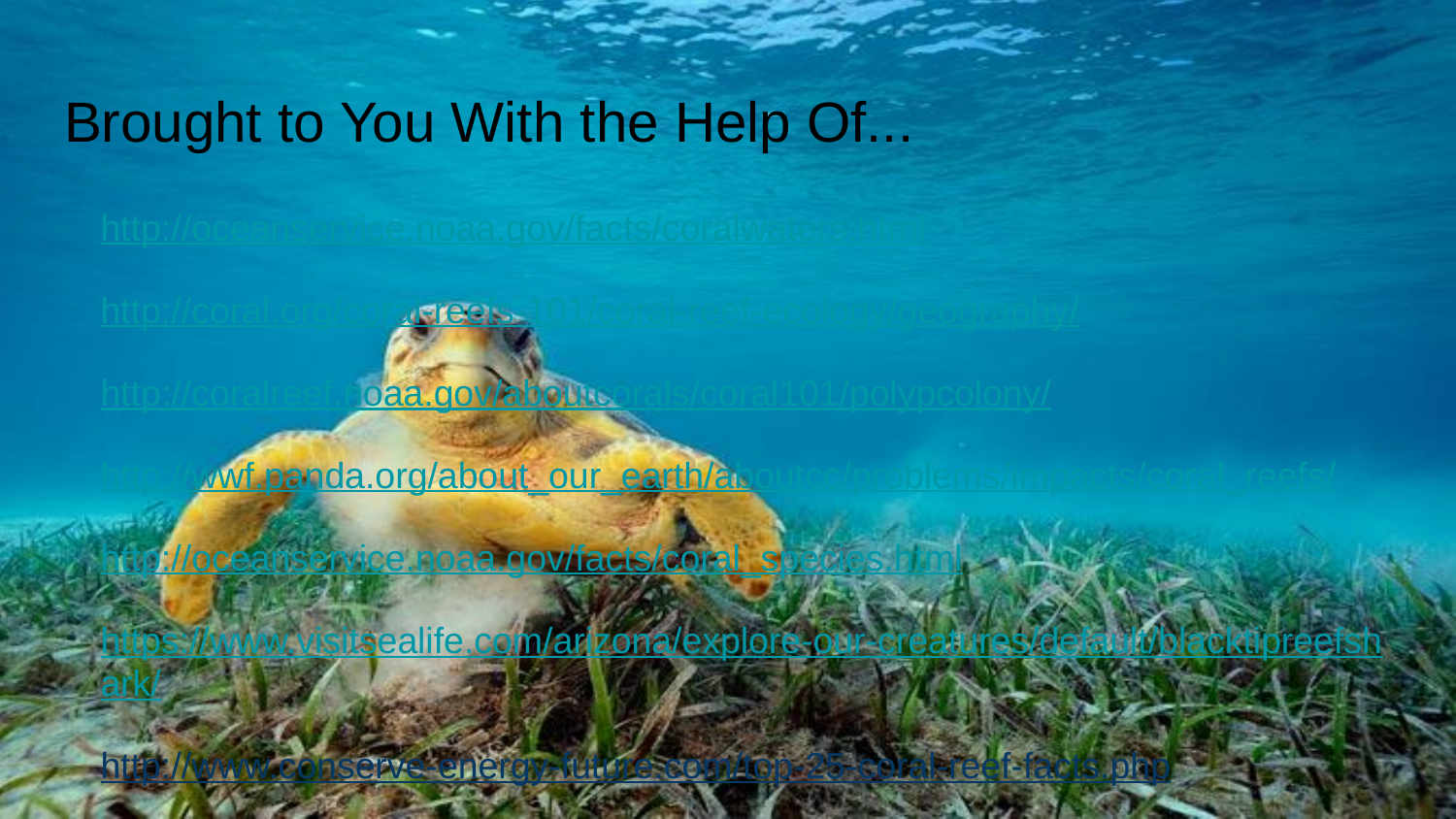

# Brought to You With the Help Of...
http://oceanservice.noaa.gov/facts/coralwaters.html
http://coral.org/coral-reefs-101/coral-reef-ecology/geography/
http://coralreef.noaa.gov/aboutcorals/coral101/polypcolony/
http://wwf.panda.org/about_our_earth/aboutcc/problems/impacts/coral_reefs/
http://oceanservice.noaa.gov/facts/coral_species.html
https://www.visitsealife.com/arizona/explore-our-creatures/default/blacktipreefshark/
http://www.conserve-energy-future.com/top-25-coral-reef-facts.php